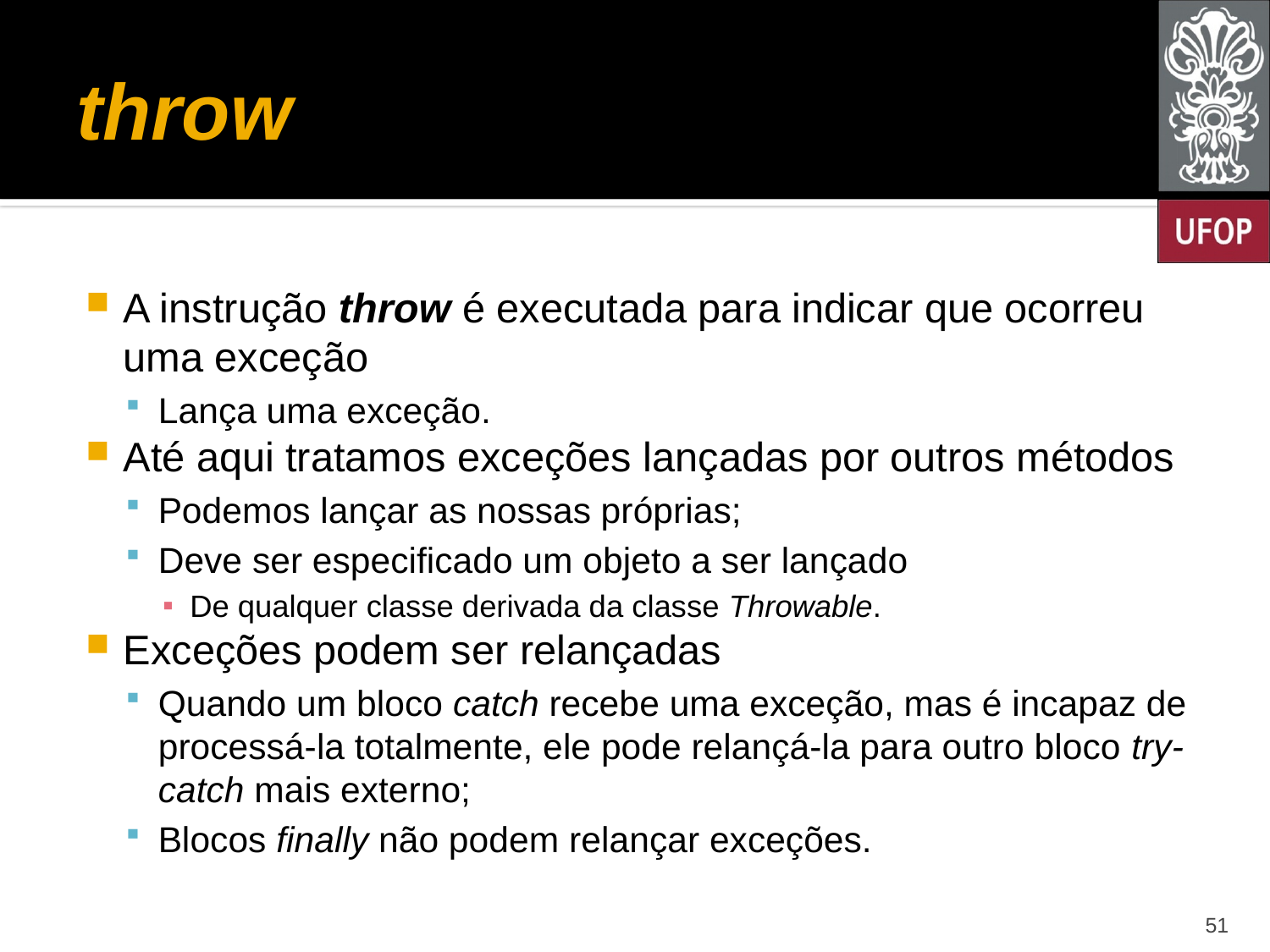

# throw
A instrução throw é executada para indicar que ocorreu uma exceção
Lança uma exceção.
Até aqui tratamos exceções lançadas por outros métodos
Podemos lançar as nossas próprias;
Deve ser especificado um objeto a ser lançado
De qualquer classe derivada da classe Throwable.
Exceções podem ser relançadas
Quando um bloco catch recebe uma exceção, mas é incapaz de processá-la totalmente, ele pode relançá-la para outro bloco try-catch mais externo;
Blocos finally não podem relançar exceções.
51